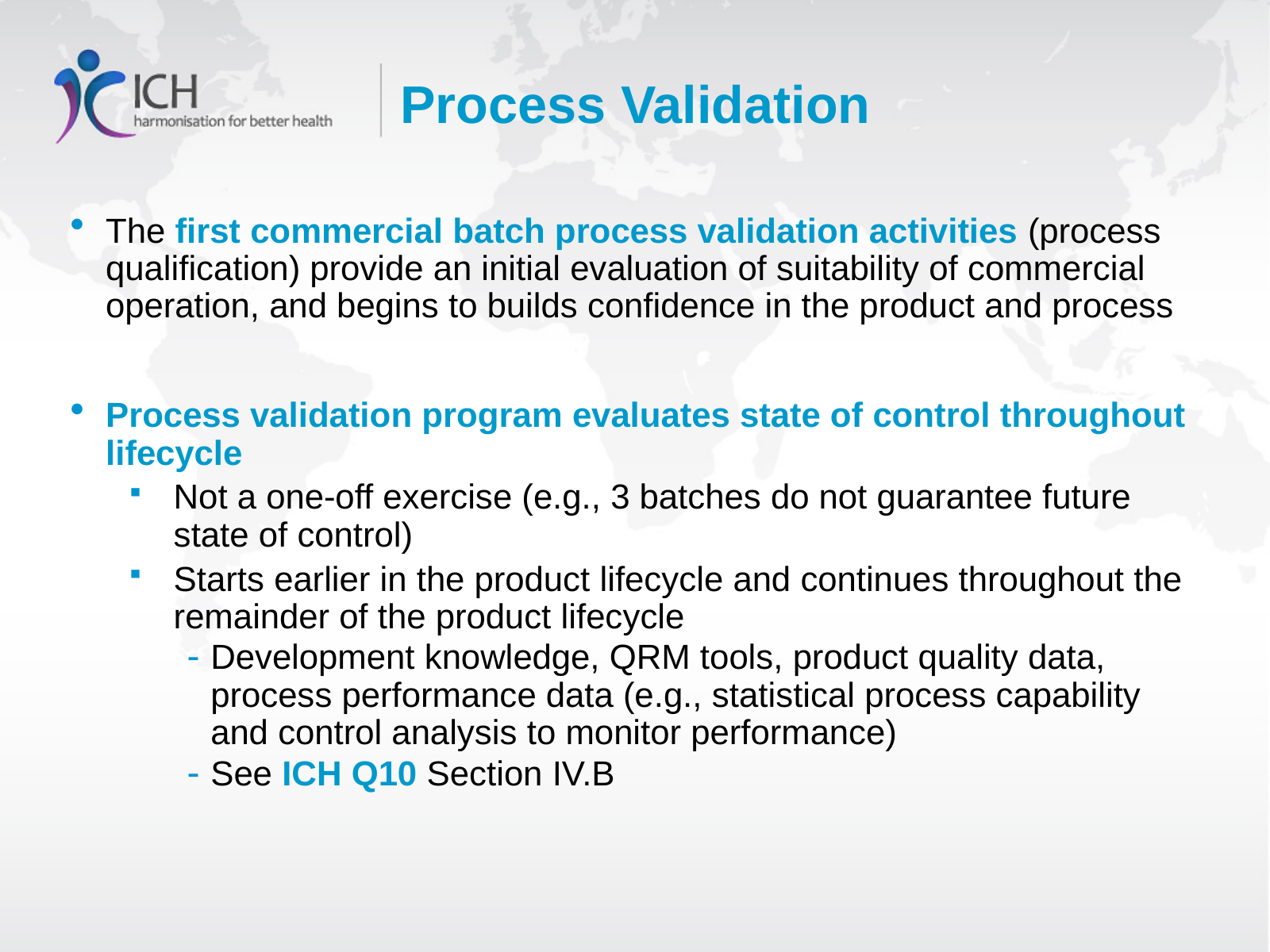

Process Validation
The first commercial batch process validation activities (process qualification) provide an initial evaluation of suitability of commercial operation, and begins to builds confidence in the product and process

Process validation program evaluates state of control throughout lifecycle
Not a one-off exercise (e.g., 3 batches do not guarantee future state of control)
Starts earlier in the product lifecycle and continues throughout the remainder of the product lifecycle
Development knowledge, QRM tools, product quality data, process performance data (e.g., statistical process capability and control analysis to monitor performance)
See ICH Q10 Section IV.B